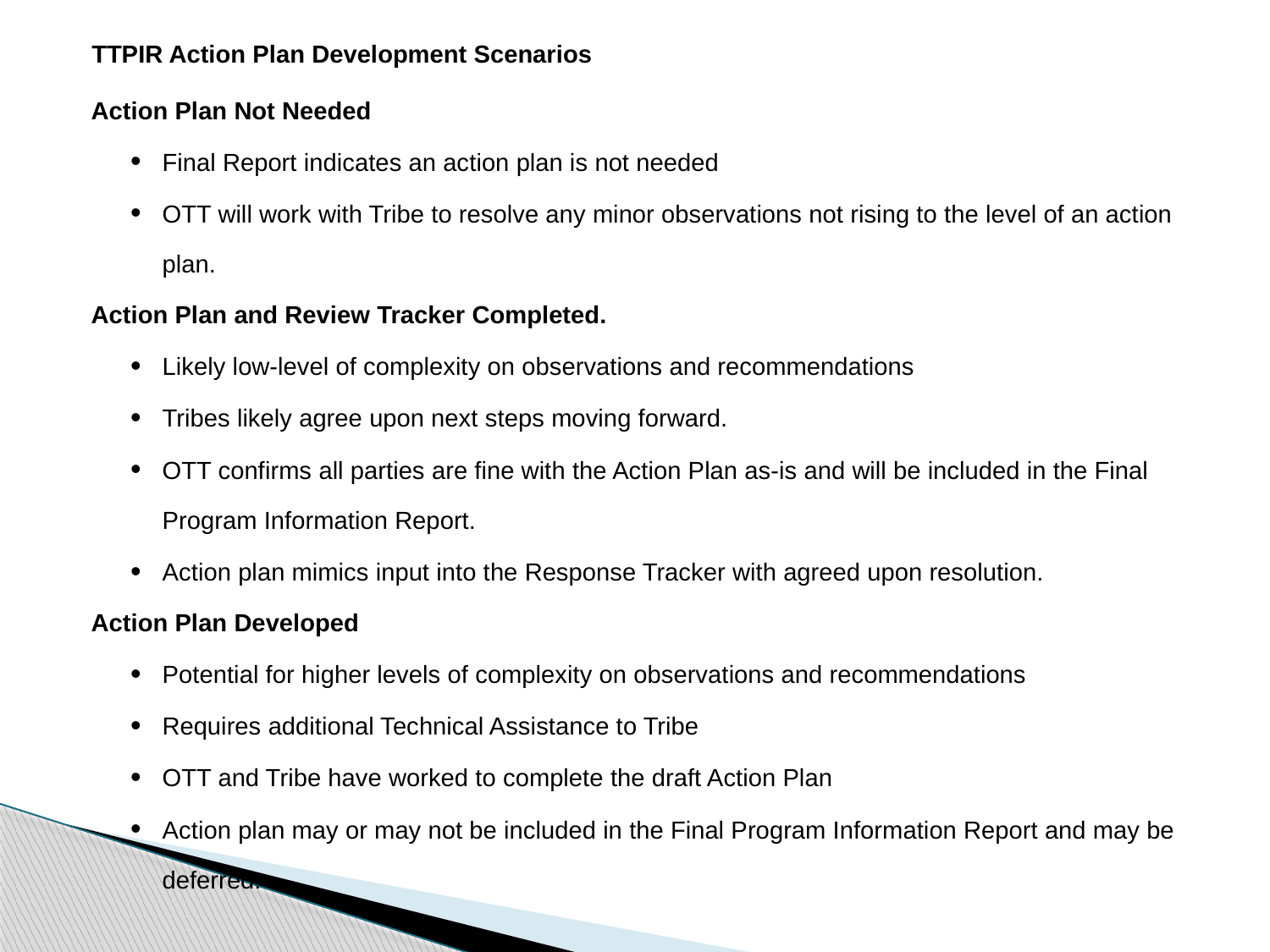

TTPIR Action Plan Development Scenarios

Action Plan Not Needed
Final Report indicates an action plan is not needed
OTT will work with Tribe to resolve any minor observations not rising to the level of an action plan.

Action Plan and Review Tracker Completed.
Likely low-level of complexity on observations and recommendations
Tribes likely agree upon next steps moving forward.
OTT confirms all parties are fine with the Action Plan as-is and will be included in the Final Program Information Report.
Action plan mimics input into the Response Tracker with agreed upon resolution.

Action Plan Developed
Potential for higher levels of complexity on observations and recommendations
Requires additional Technical Assistance to Tribe
OTT and Tribe have worked to complete the draft Action Plan
Action plan may or may not be included in the Final Program Information Report and may be deferred.